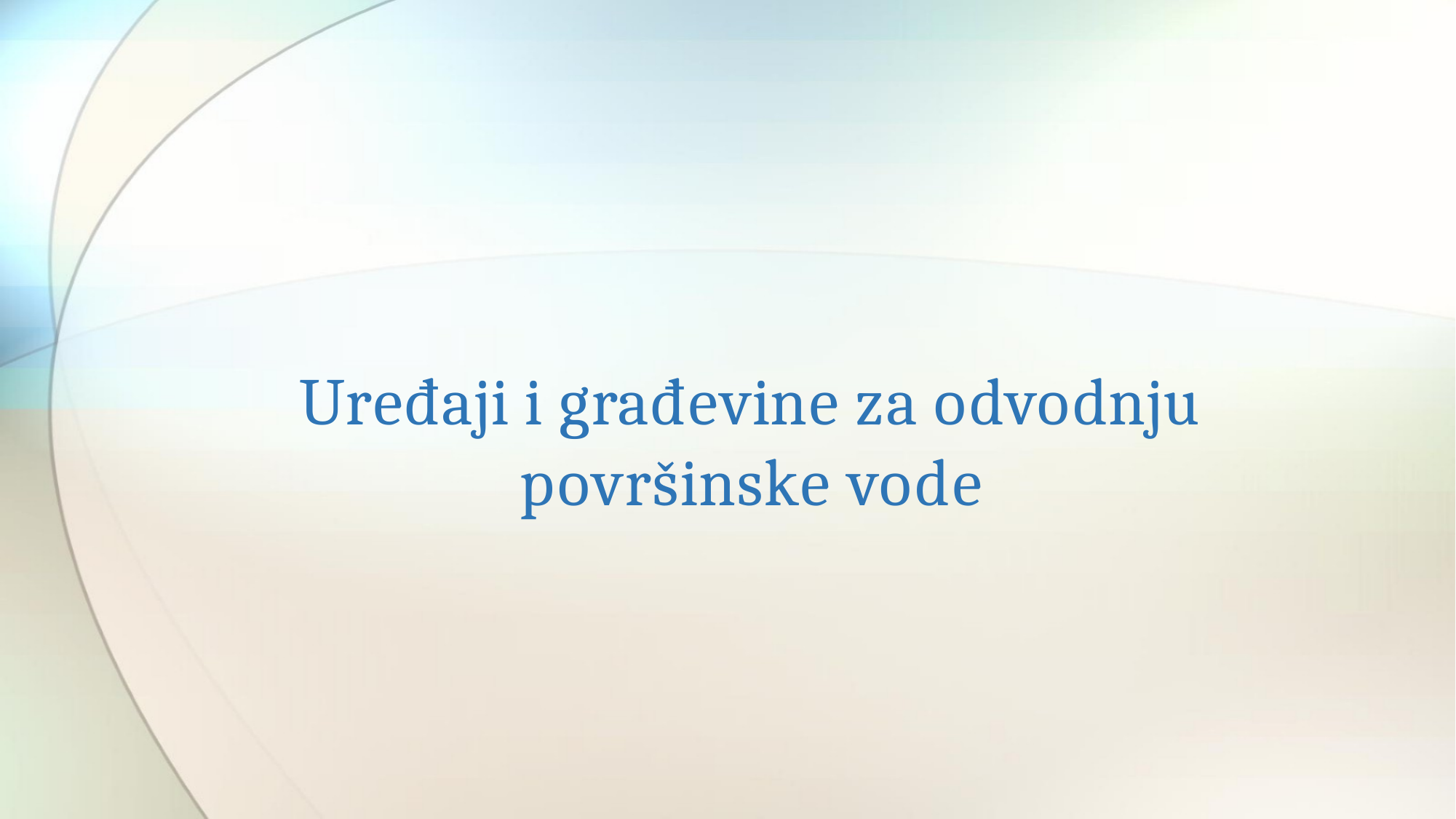

# Uređaji i građevine za odvodnju površinske vode